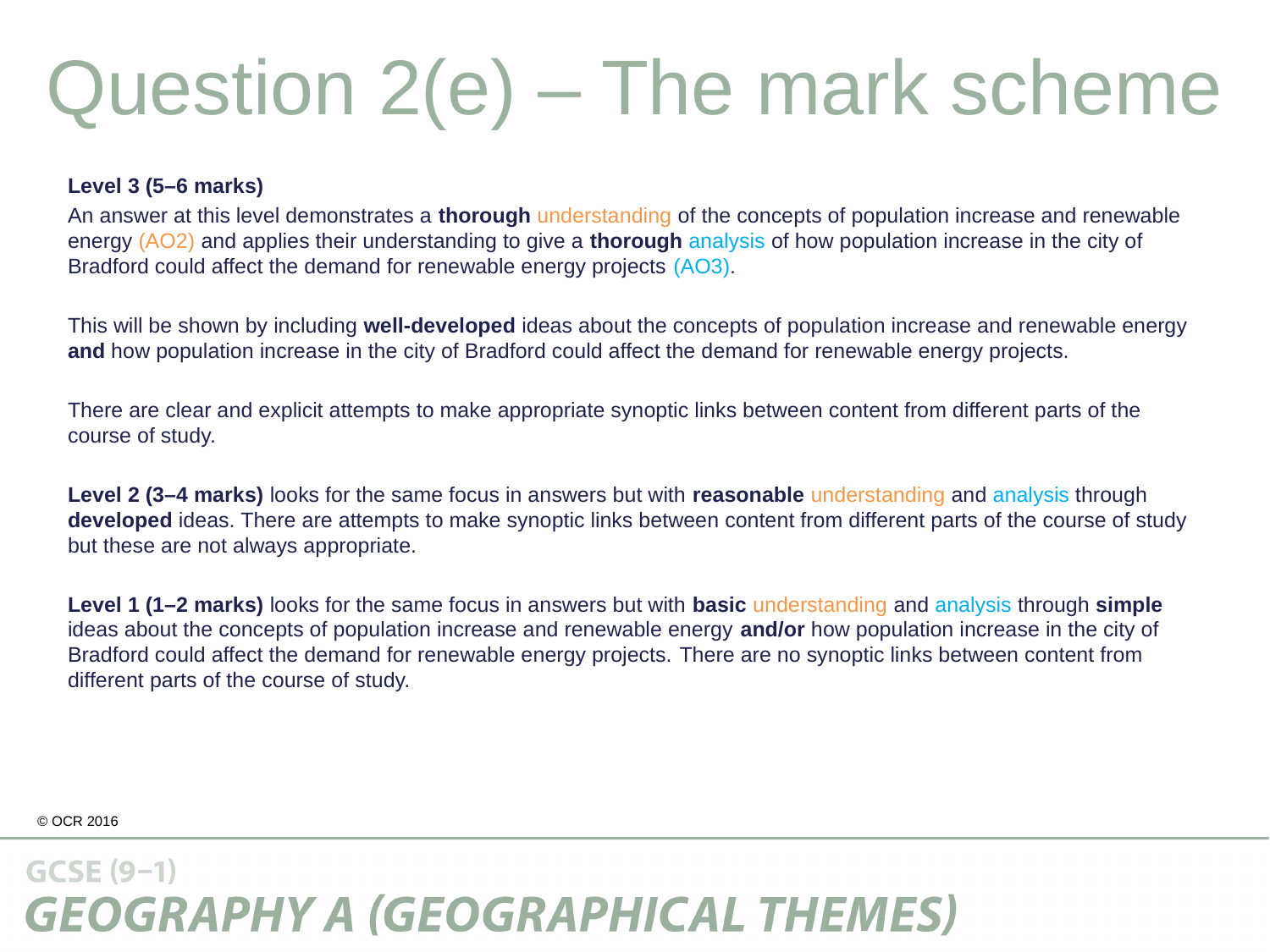

Question 2(e) – The mark scheme
Level 3 (5–6 marks)
An answer at this level demonstrates a thorough understanding of the concepts of population increase and renewable energy (AO2) and applies their understanding to give a thorough analysis of how population increase in the city of Bradford could affect the demand for renewable energy projects (AO3).

This will be shown by including well-developed ideas about the concepts of population increase and renewable energy and how population increase in the city of Bradford could affect the demand for renewable energy projects.

There are clear and explicit attempts to make appropriate synoptic links between content from different parts of the course of study.

Level 2 (3–4 marks) looks for the same focus in answers but with reasonable understanding and analysis through developed ideas. There are attempts to make synoptic links between content from different parts of the course of study but these are not always appropriate.

Level 1 (1–2 marks) looks for the same focus in answers but with basic understanding and analysis through simple ideas about the concepts of population increase and renewable energy and/or how population increase in the city of Bradford could affect the demand for renewable energy projects. There are no synoptic links between content from different parts of the course of study.